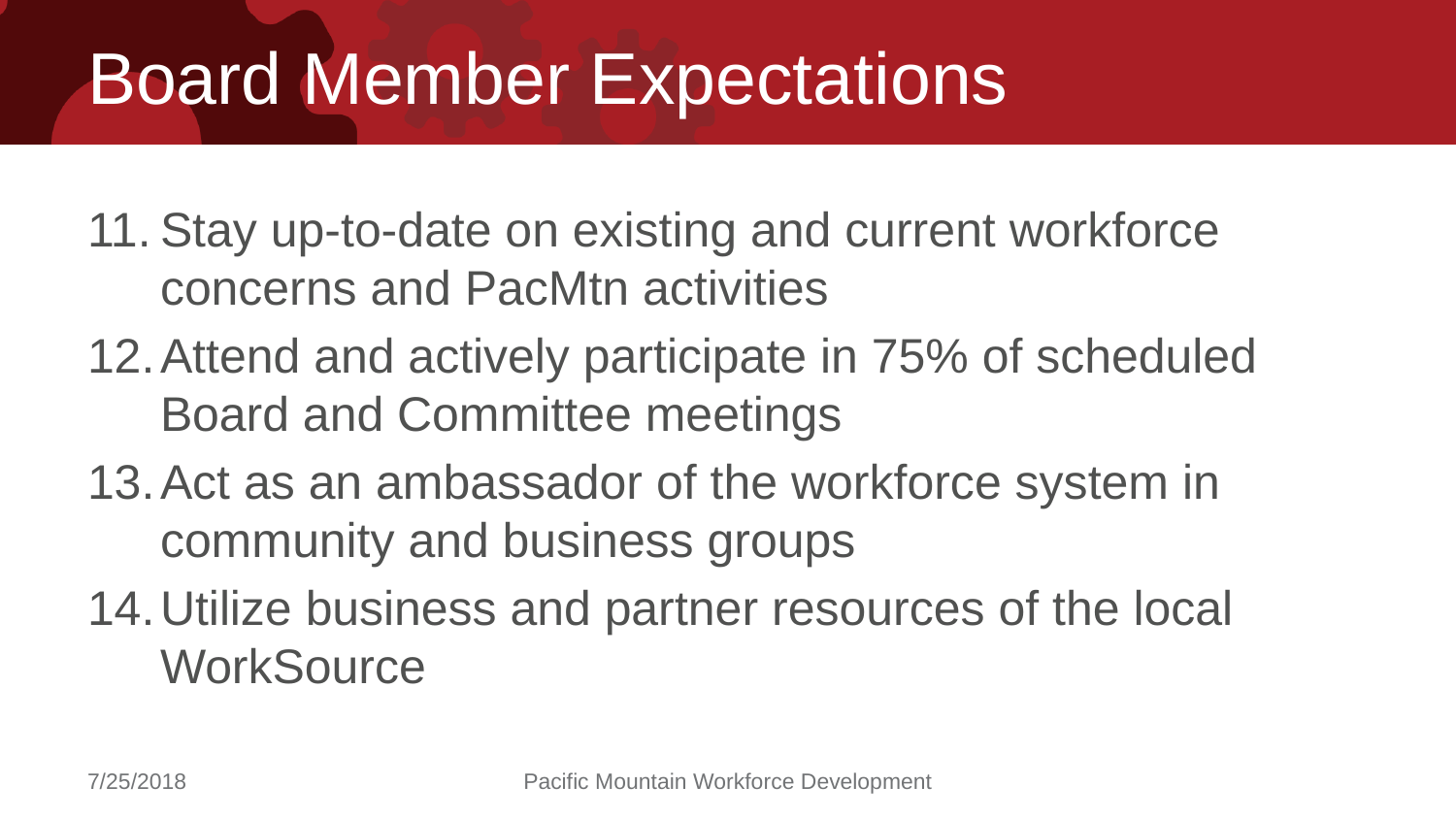

# Board Member Expectations
Stay up-to-date on existing and current workforce concerns and PacMtn activities
Attend and actively participate in 75% of scheduled Board and Committee meetings
Act as an ambassador of the workforce system in community and business groups
Utilize business and partner resources of the local WorkSource

7/25/2018
Pacific Mountain Workforce Development